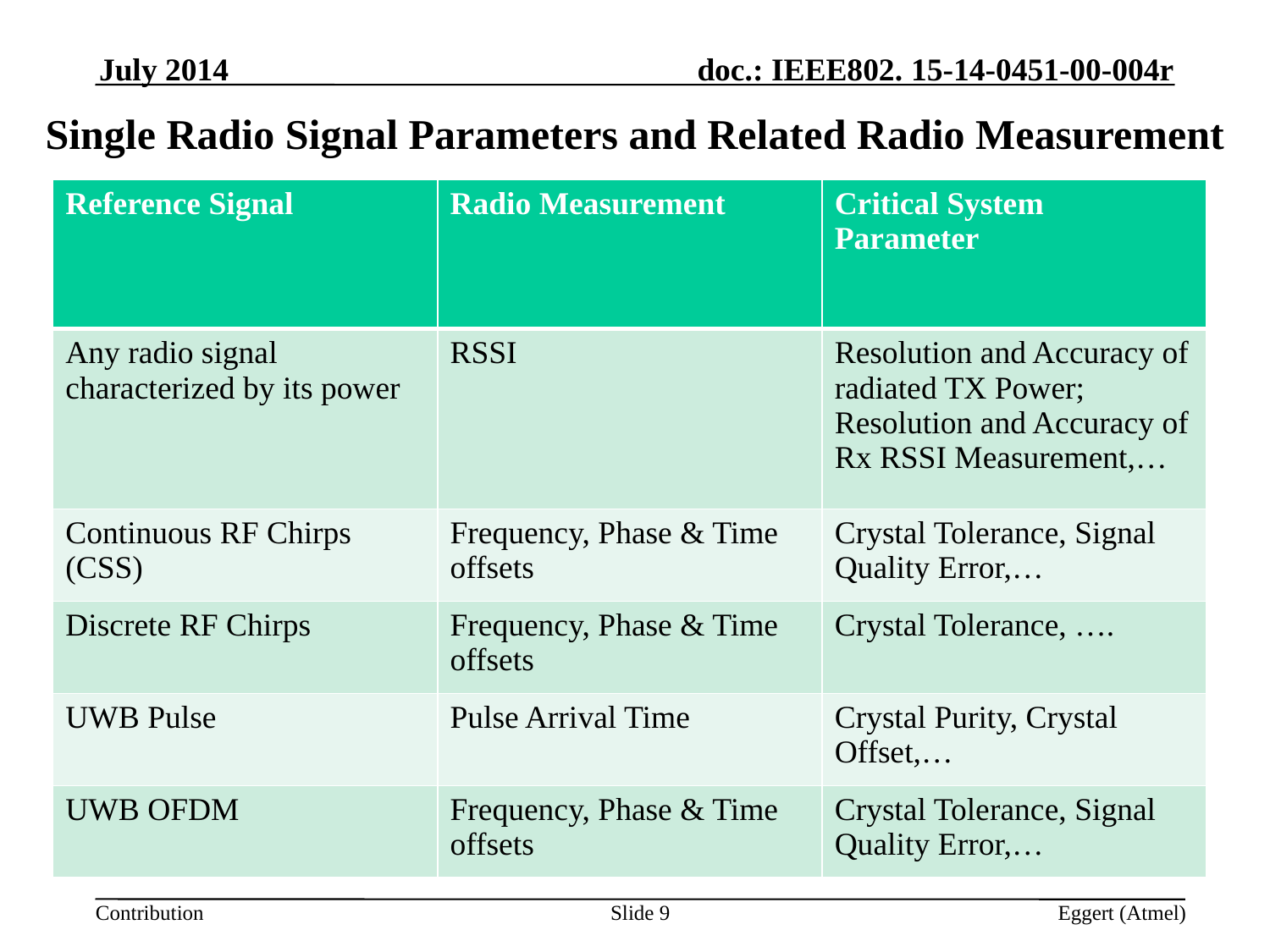

July 2014
# Single Radio Signal Parameters and Related Radio Measurement
| Reference Signal | Radio Measurement | Critical System Parameter |
| --- | --- | --- |
| Any radio signal characterized by its power | RSSI | Resolution and Accuracy of radiated TX Power; Resolution and Accuracy of Rx RSSI Measurement,… |
| Continuous RF Chirps (CSS) | Frequency, Phase & Time offsets | Crystal Tolerance, Signal Quality Error,… |
| Discrete RF Chirps | Frequency, Phase & Time offsets | Crystal Tolerance, …. |
| UWB Pulse | Pulse Arrival Time | Crystal Purity, Crystal Offset,… |
| UWB OFDM | Frequency, Phase & Time offsets | Crystal Tolerance, Signal Quality Error,… |
Slide 9
Eggert (Atmel)